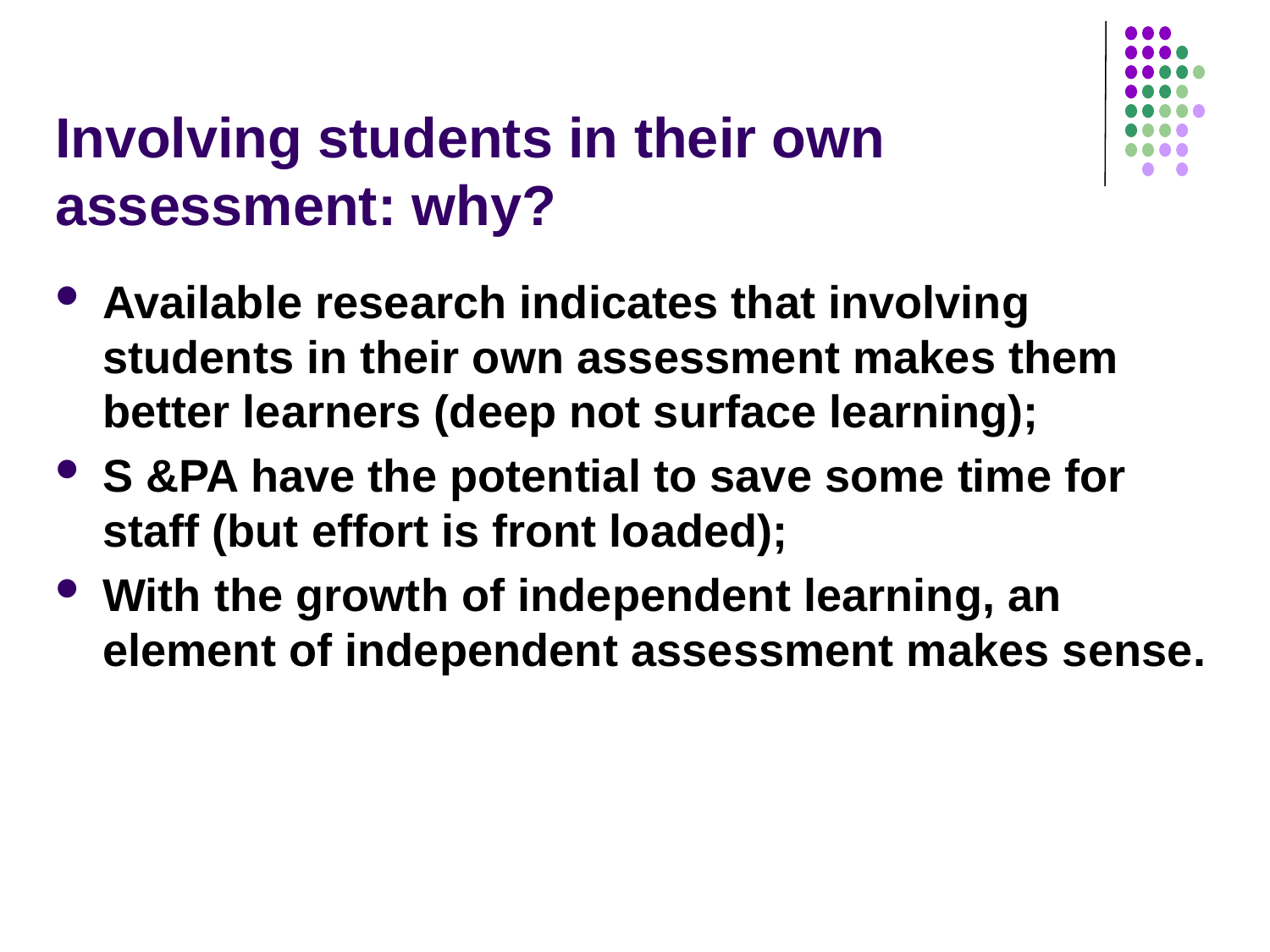

# Involving students in their own assessment: why?
Available research indicates that involving students in their own assessment makes them better learners (deep not surface learning);
S &PA have the potential to save some time for staff (but effort is front loaded);
With the growth of independent learning, an element of independent assessment makes sense.